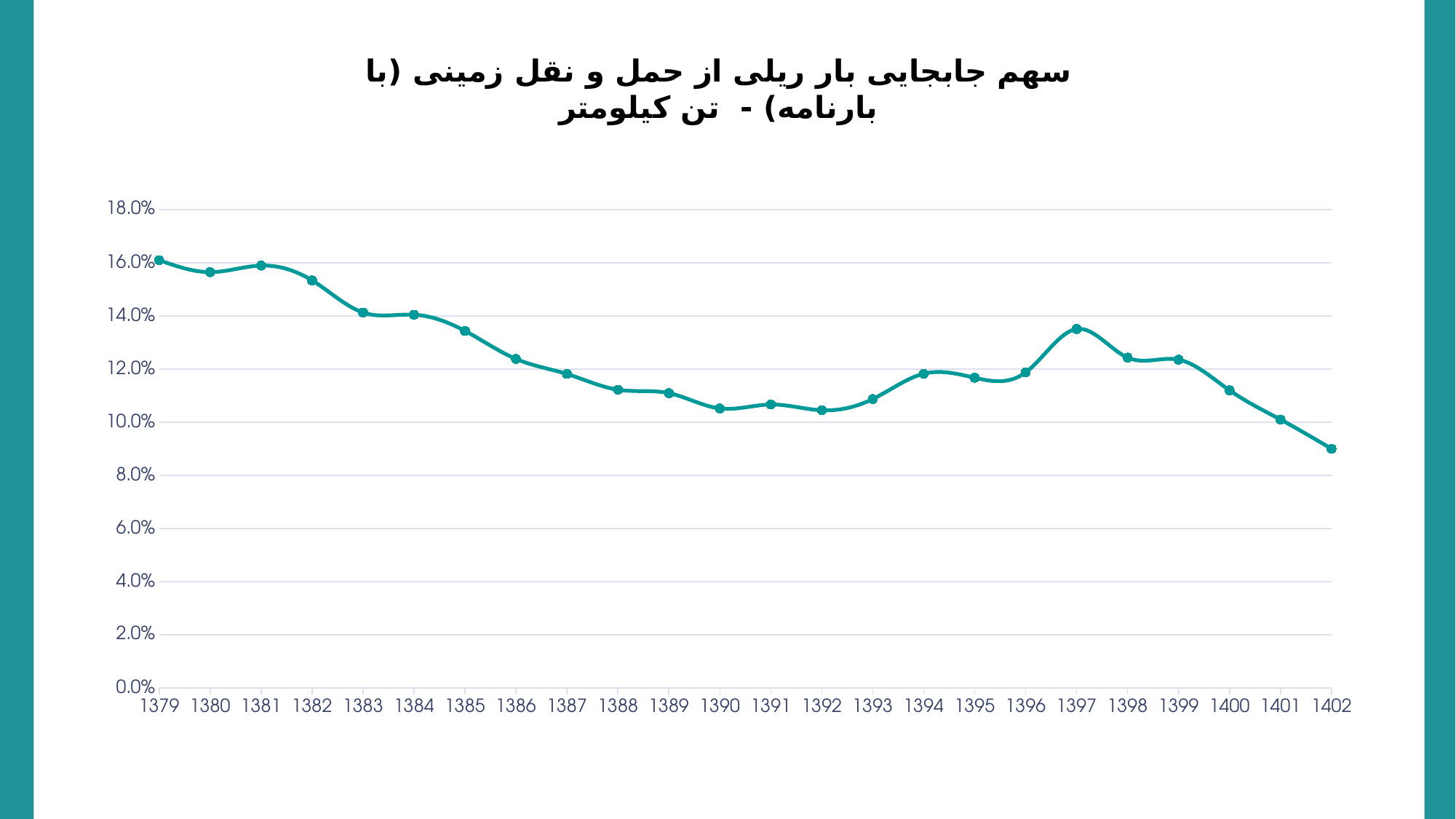

سهم جابجايی بار ريلی از حمل و نقل زمینی (با بارنامه) -  تن کیلومتر

### Chart

| Category | ریلی |
|---|---|